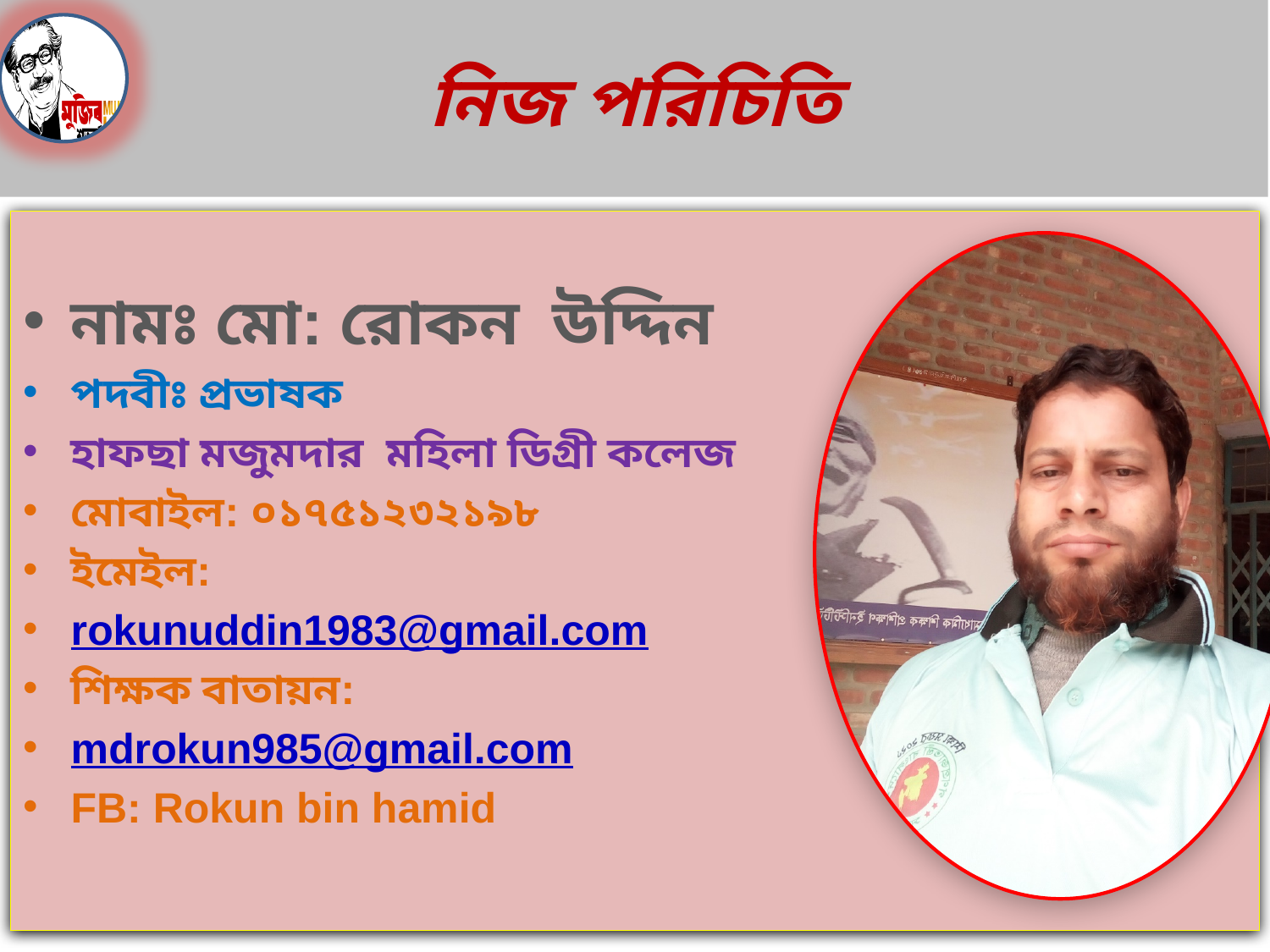

# নিজ পরিচিতি

নামঃ মো: রোকন  উদ্দিন
পদবীঃ প্রভাষক
হাফছা মজুমদার  মহিলা ডিগ্রী কলেজ
মোবাইল: ০১৭৫১২৩২১৯৮
ইমেইল:
rokunuddin1983@gmail.com
শিক্ষক বাতায়ন:
mdrokun985@gmail.com
FB: Rokun bin hamid